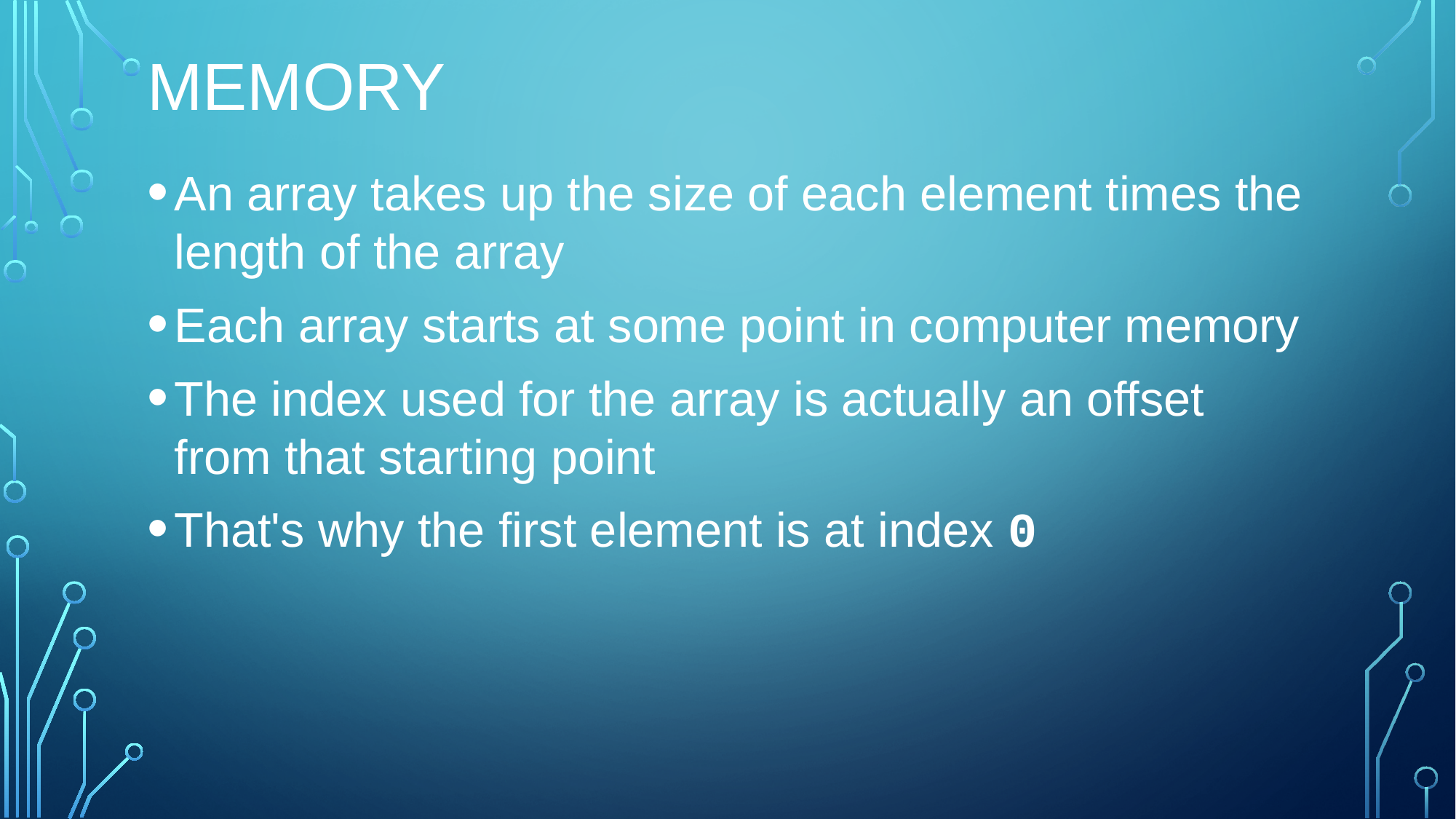

# Memory
An array takes up the size of each element times the length of the array
Each array starts at some point in computer memory
The index used for the array is actually an offset from that starting point
That's why the first element is at index 0